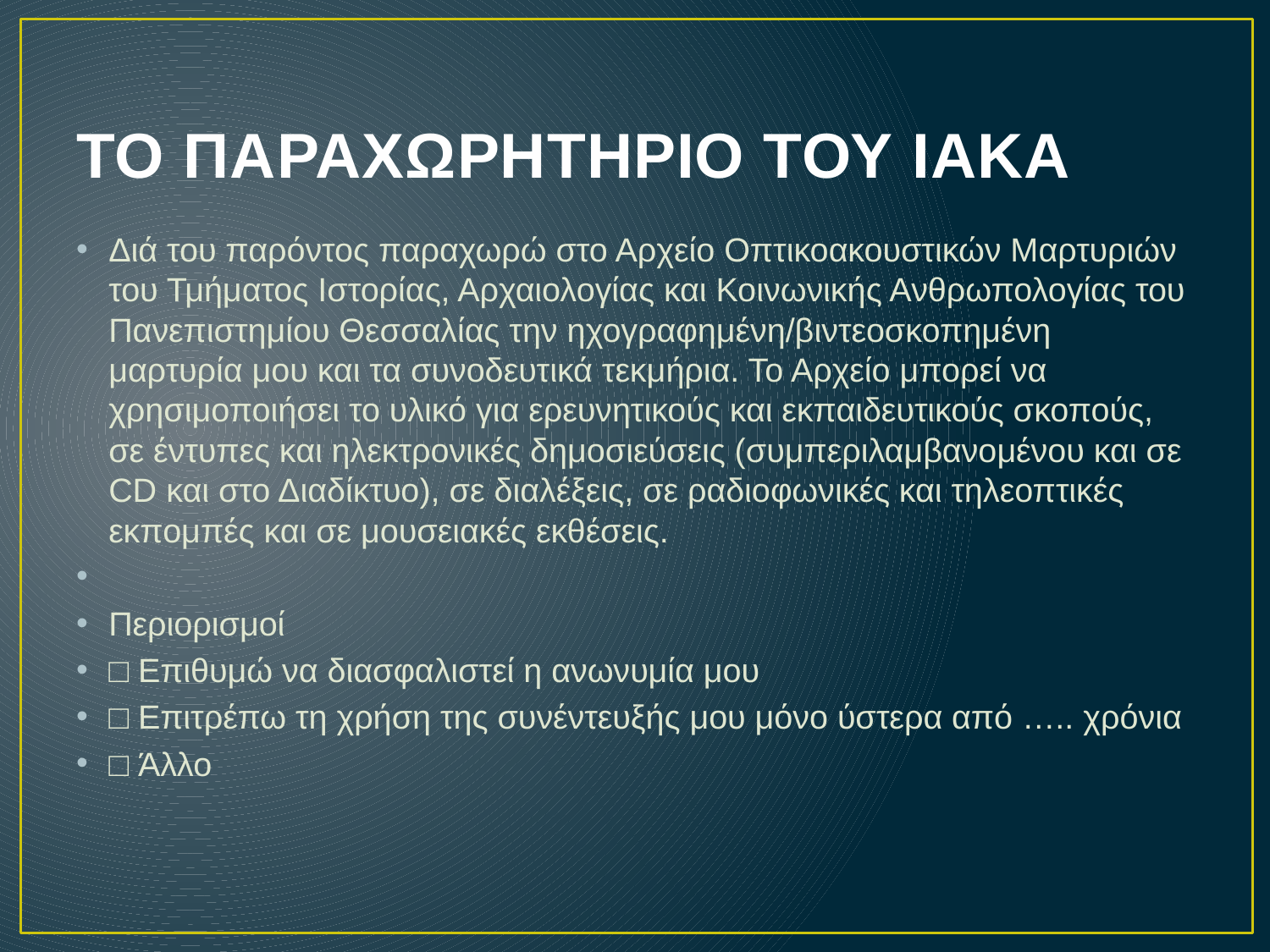

# ΤΟ ΠΑΡΑΧΩΡΗΤΗΡΙΟ ΤΟΥ ΙΑΚΑ
Διά του παρόντος παραχωρώ στο Αρχείο Οπτικοακουστικών Μαρτυριών του Τμήματος Ιστορίας, Αρχαιολογίας και Κοινωνικής Ανθρωπολογίας του Πανεπιστημίου Θεσσαλίας την ηχογραφημένη/βιντεοσκοπημένη μαρτυρία μου και τα συνοδευτικά τεκμήρια. Το Αρχείο μπορεί να χρησιμοποιήσει το υλικό για ερευνητικούς και εκπαιδευτικούς σκοπούς, σε έντυπες και ηλεκτρονικές δημοσιεύσεις (συμπεριλαμβανομένου και σε CD και στο Διαδίκτυο), σε διαλέξεις, σε ραδιοφωνικές και τηλεοπτικές εκπομπές και σε μουσειακές εκθέσεις.

Περιορισμοί
□ Επιθυμώ να διασφαλιστεί η ανωνυμία μου
□ Επιτρέπω τη χρήση της συνέντευξής μου μόνο ύστερα από ….. χρόνια
□ Άλλο